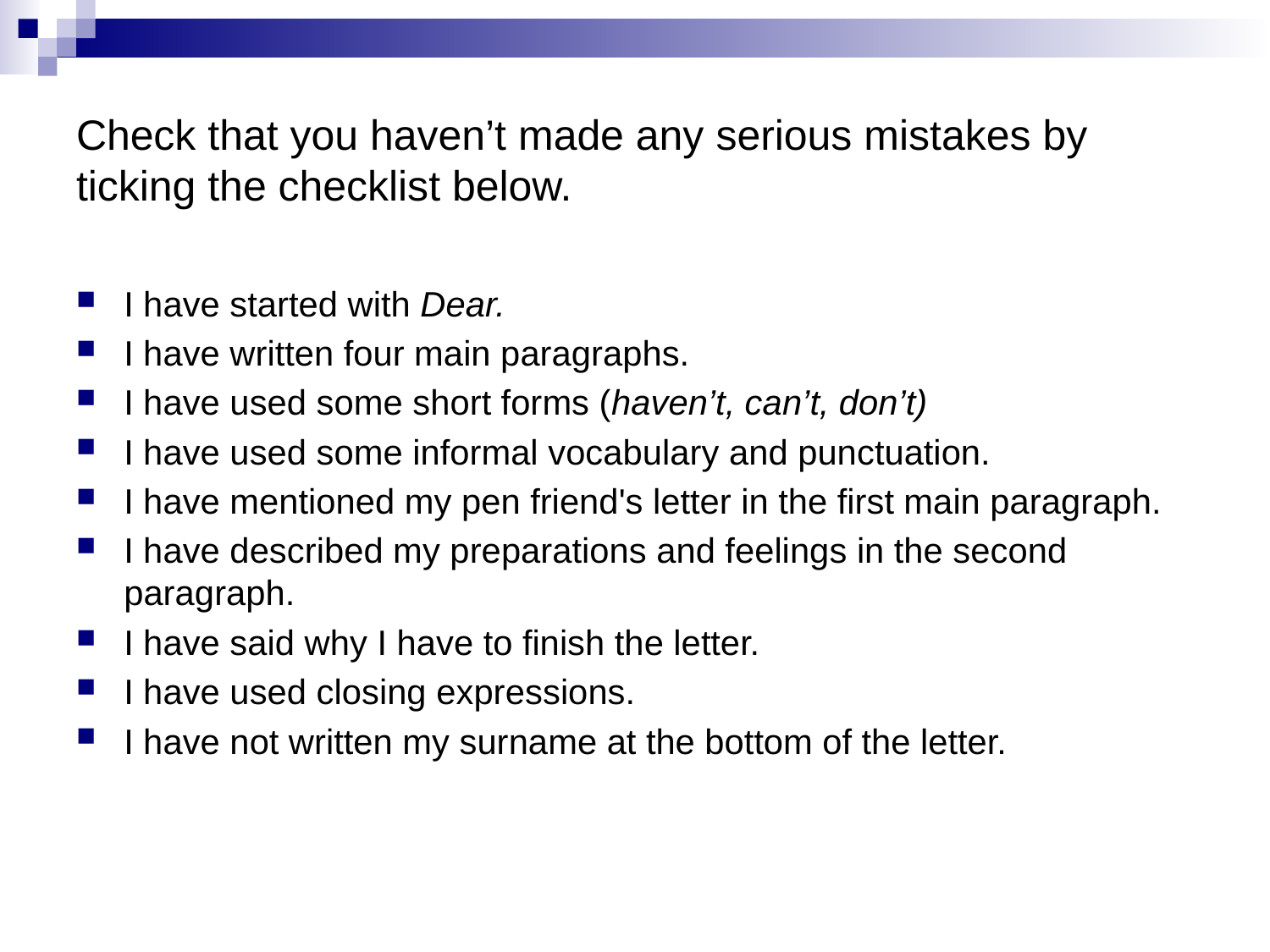

# Check that you haven’t made any serious mistakes by ticking the checklist below.
I have started with Dear.
I have written four main paragraphs.
I have used some short forms (haven’t, can’t, don’t)
I have used some informal vocabulary and punctuation.
I have mentioned my pen friend's letter in the first main paragraph.
I have described my preparations and feelings in the second paragraph.
I have said why I have to finish the letter.
I have used closing expressions.
I have not written my surname at the bottom of the letter.